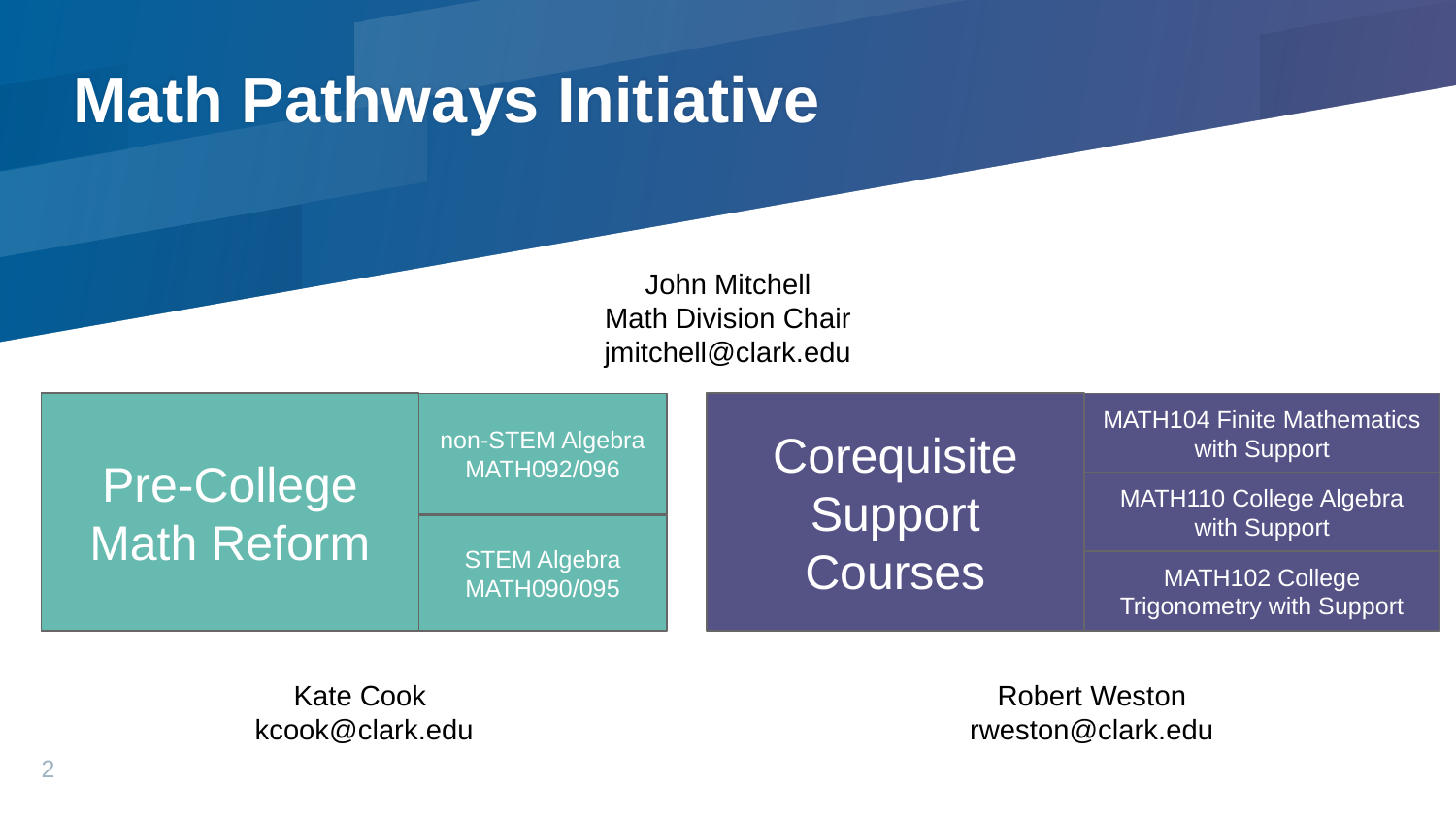

# Math Pathways Initiative
John Mitchell
Math Division Chair
jmitchell@clark.edu
Corequisite Support Courses
Pre-College Math Reform
non-STEM Algebra
MATH092/096
MATH104 Finite Mathematics with Support
MATH110 College Algebra with Support
STEM Algebra
MATH090/095
MATH102 College Trigonometry with Support
Kate Cook
kcook@clark.edu
Robert Weston
rweston@clark.edu
2